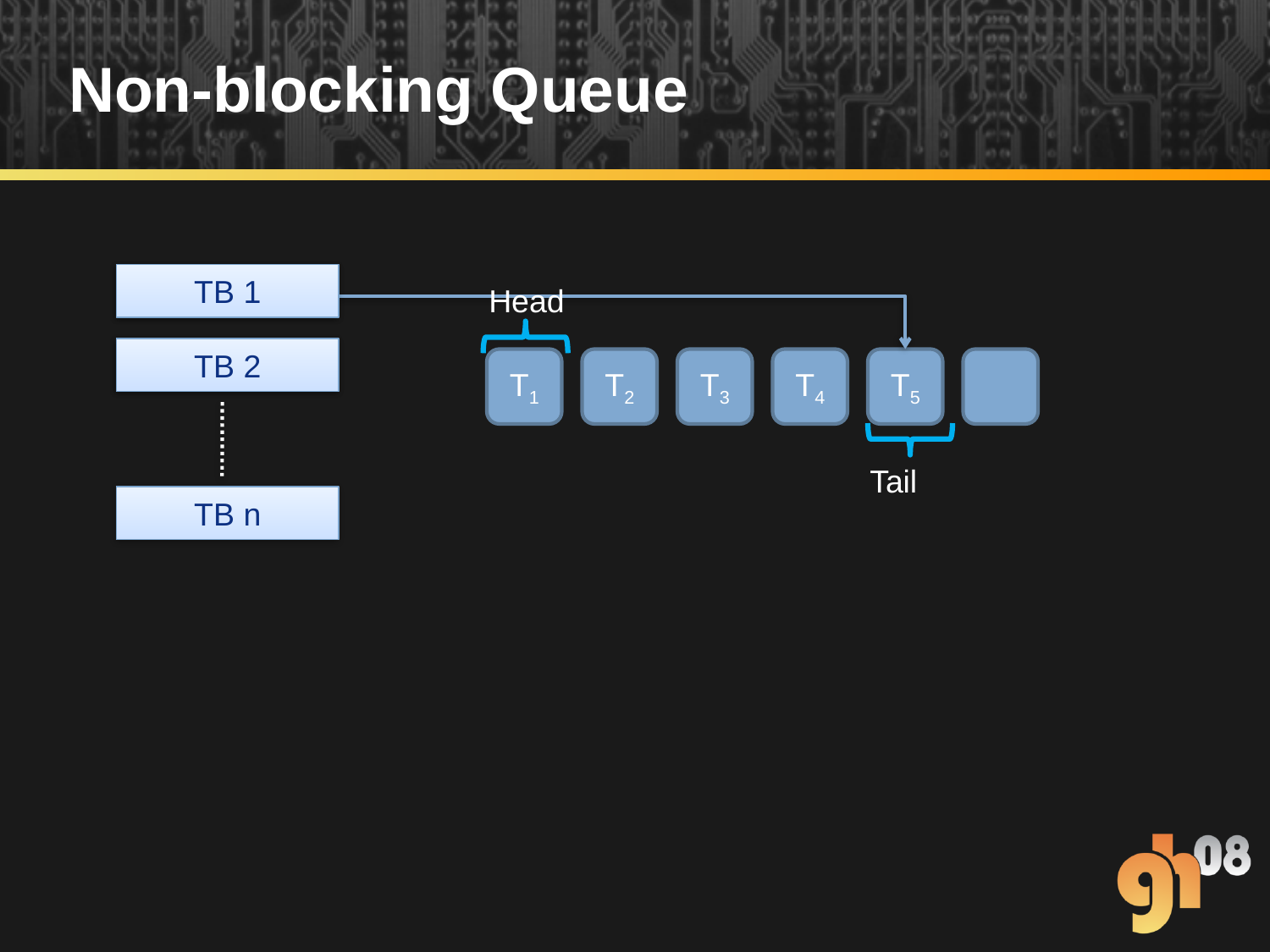

# Non-blocking Queue
TB 1
TB 1
Head

TB 2
TB 2
T1
T2
T3
T4
T5

Tail
TB n